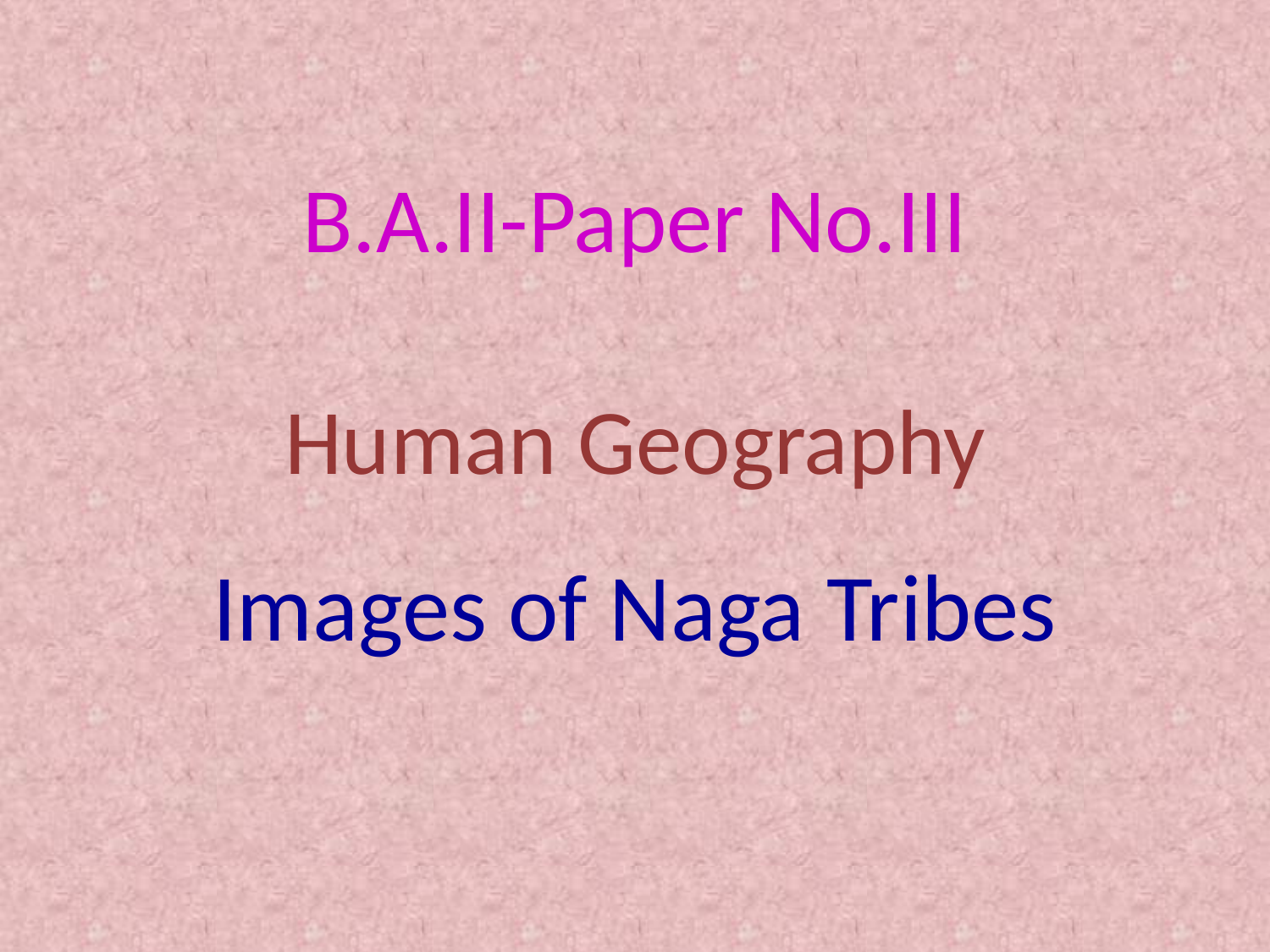

# B.A.II-Paper No.III Human Geography
Images of Naga Tribes